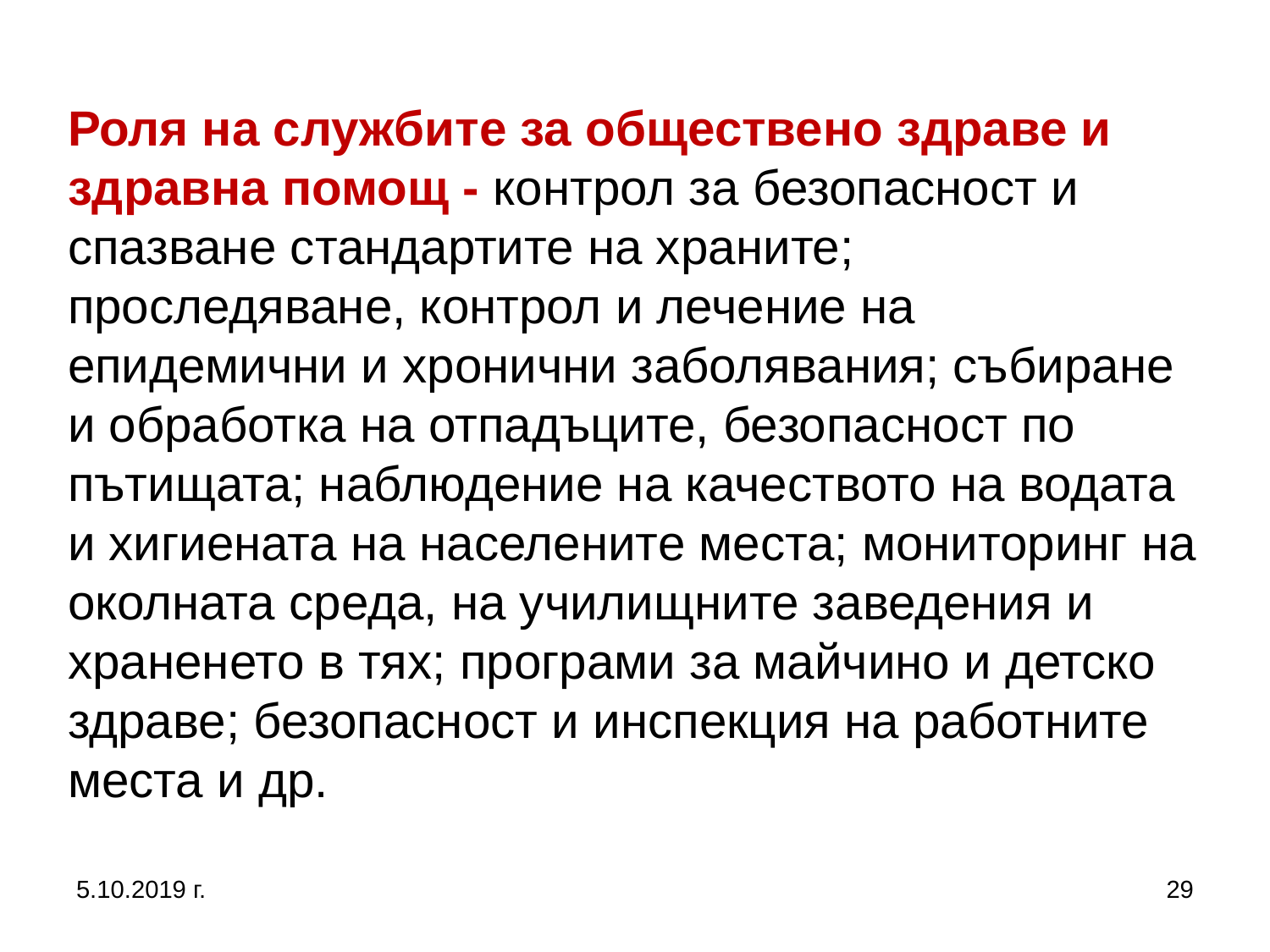

# Роля на службите за обществено здраве и здравна помощ - контрол за безопасност и спазване стандартите на храните; проследяване, контрол и лечение на епидемични и хронични заболявания; събиране и обработка на отпадъците, безопасност по пътищата; наблюдение на качеството на водата и хигиената на населените места; мониторинг на околната среда, на училищните заведения и храненето в тях; програми за майчино и детско здраве; безопасност и инспекция на работните места и др.
5.10.2019 г.
29